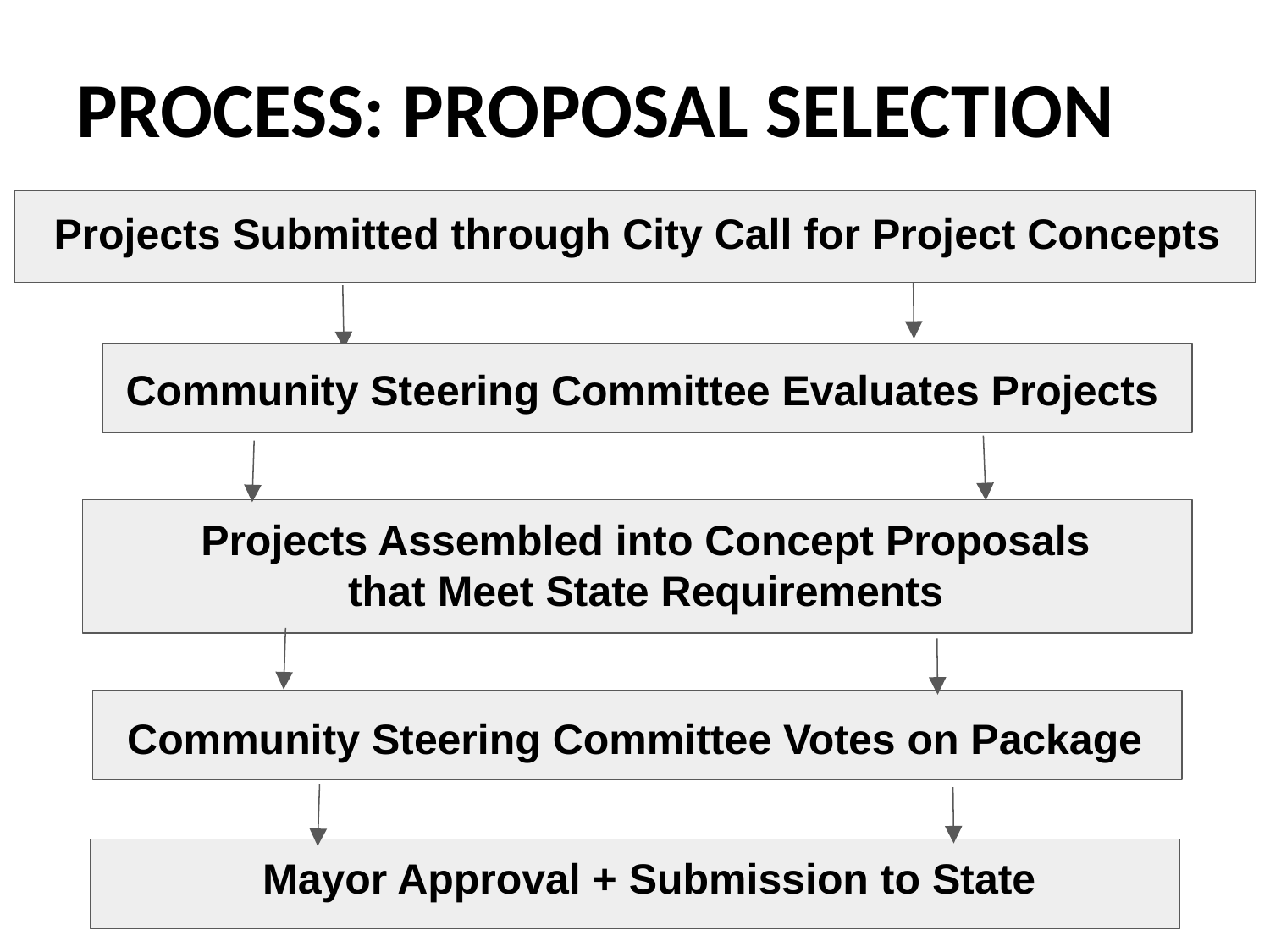

# PROCESS: PROPOSAL SELECTION

Projects Submitted through City Call for Project Concepts

Community Steering Committee Evaluates Projects

Projects Assembled into Concept Proposals that Meet State Requirements

Community Steering Committee Votes on Package

Mayor Approval + Submission to State